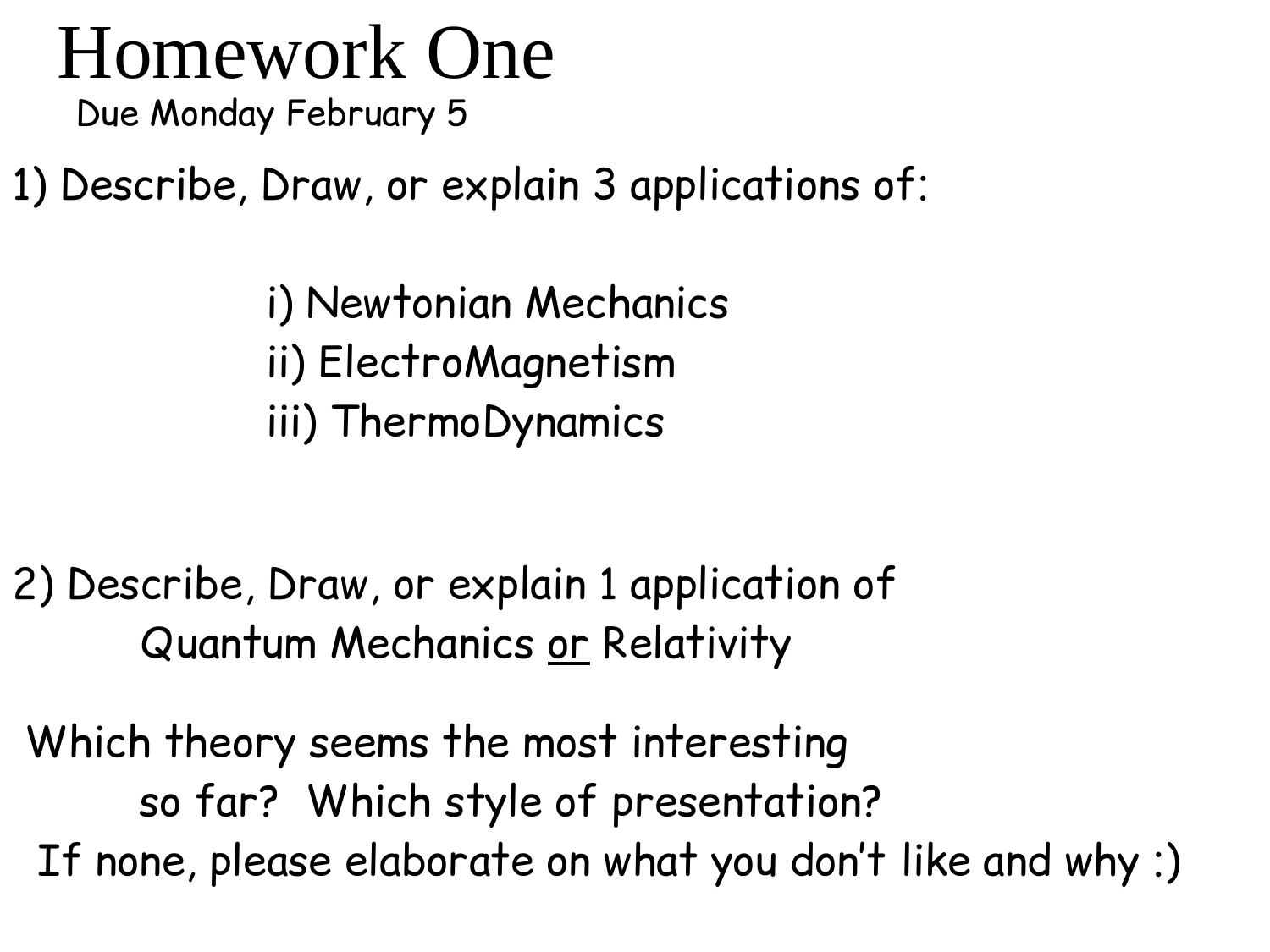

Homework One
Due Monday February 5
1) Describe, Draw, or explain 3 applications of:

		i) Newtonian Mechanics
		ii) ElectroMagnetism
		iii) ThermoDynamics

2) Describe, Draw, or explain 1 application of
	Quantum Mechanics or Relativity
 Which theory seems the most interesting
	so far?  Which style of presentation?
  If none, please elaborate on what you don’t 	like and why :)